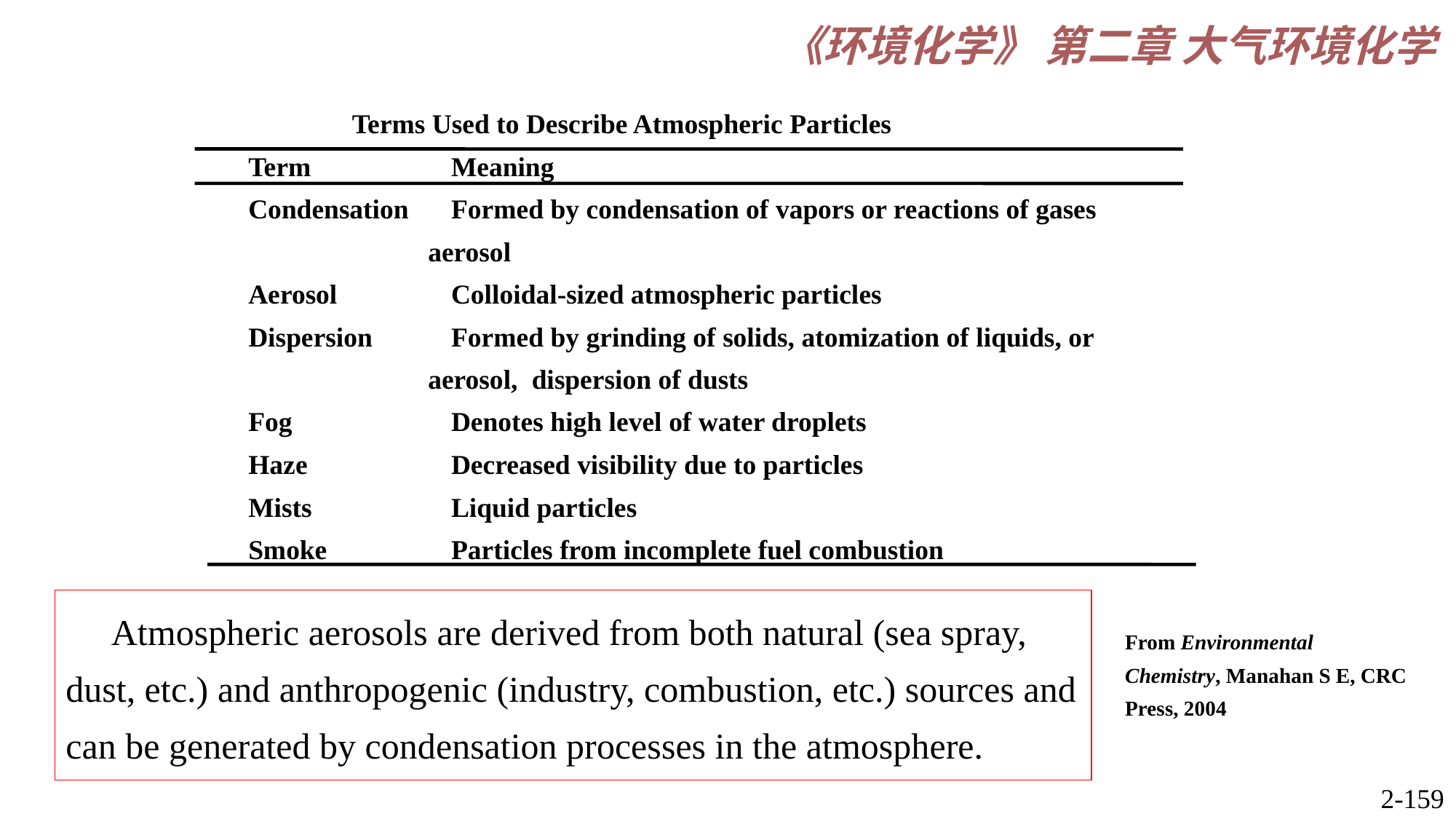

Terms Used to Describe Atmospheric Particles
Term	Meaning
Condensation	Formed by condensation of vapors or reactions of gases
                          aerosol
Aerosol	Colloidal-sized atmospheric particles
Dispersion	Formed by grinding of solids, atomization of liquids, or
                          aerosol,  dispersion of dusts
Fog	Denotes high level of water droplets
Haze	Decreased visibility due to particles
Mists	Liquid particles
Smoke	Particles from incomplete fuel combustion

     Atmospheric aerosols are derived from both natural (sea spray, dust, etc.) and anthropogenic (industry, combustion, etc.) sources and can be generated by condensation processes in the atmosphere.
From Environmental Chemistry, Manahan S E, CRC Press, 2004
2-159